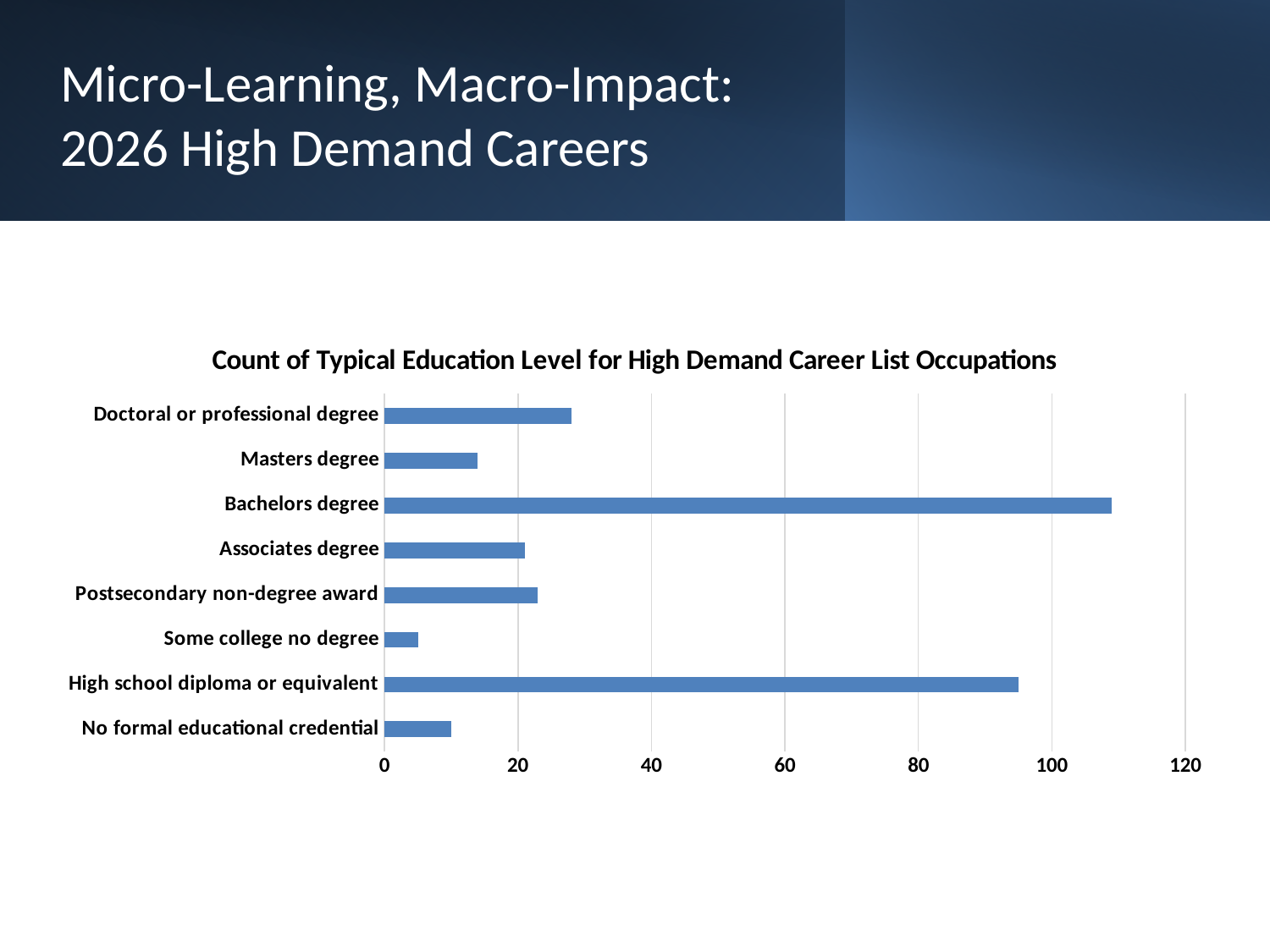

# Micro-Learning, Macro-Impact: 2026 High Demand Careers

### Chart: Count of Typical Education Level for High Demand Career List Occupations

| Category | Number of Occupations |
|---|---|
| No formal educational credential | 10.0 |
| High school diploma or equivalent | 95.0 |
| Some college no degree | 5.0 |
| Postsecondary non-degree award | 23.0 |
| Associates degree | 21.0 |
| Bachelors degree | 109.0 |
| Masters degree | 14.0 |
| Doctoral or professional degree | 28.0 |